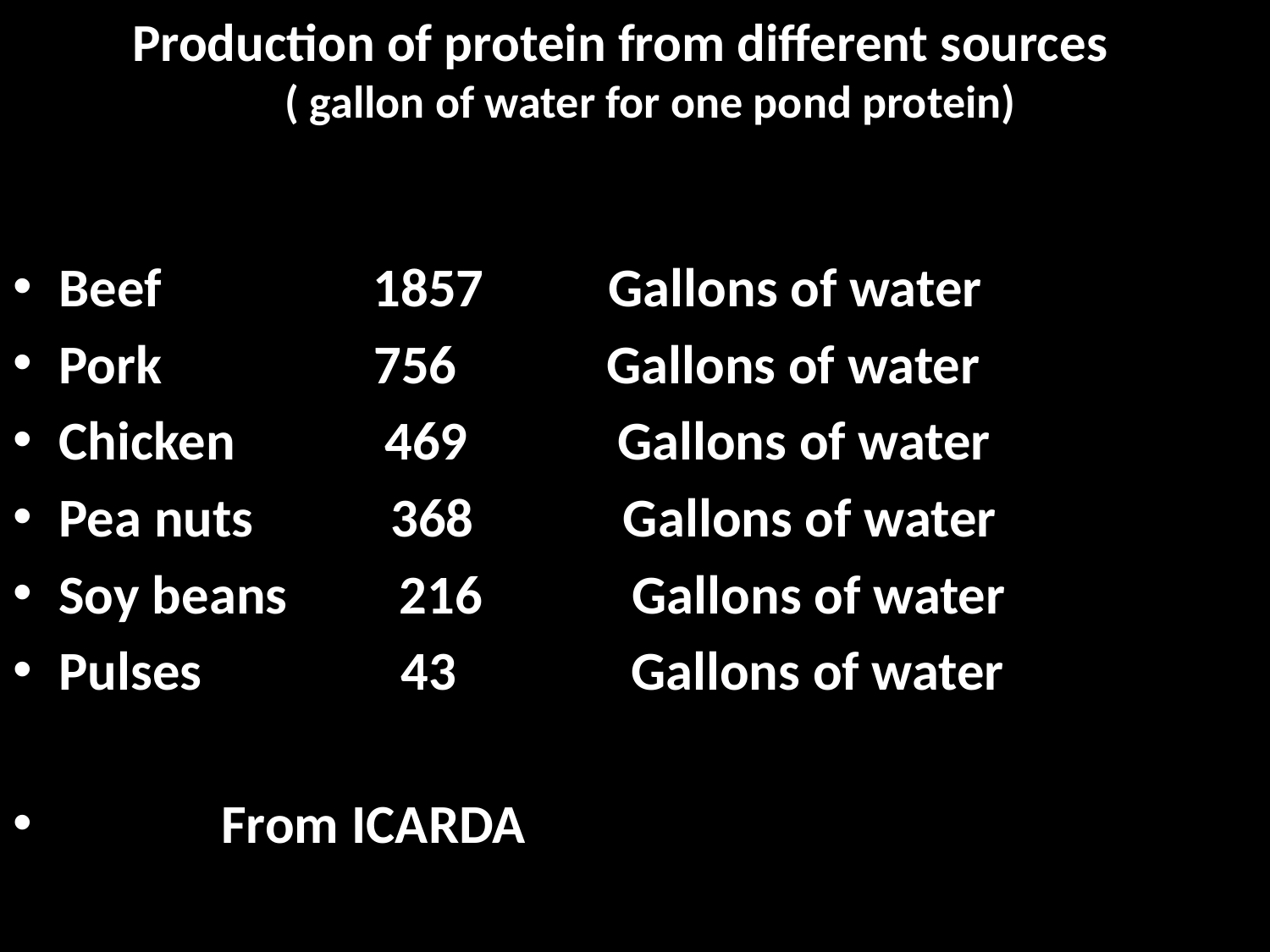

# Production of protein from different sources      ( gallon of water for one pond protein)

Beef                 1857          Gallons of water
Pork                 756            Gallons of water
Chicken            469            Gallons of water
Pea nuts           368            Gallons of water
Soy beans         216            Gallons of water
Pulses                43              Gallons of water

             From ICARDA